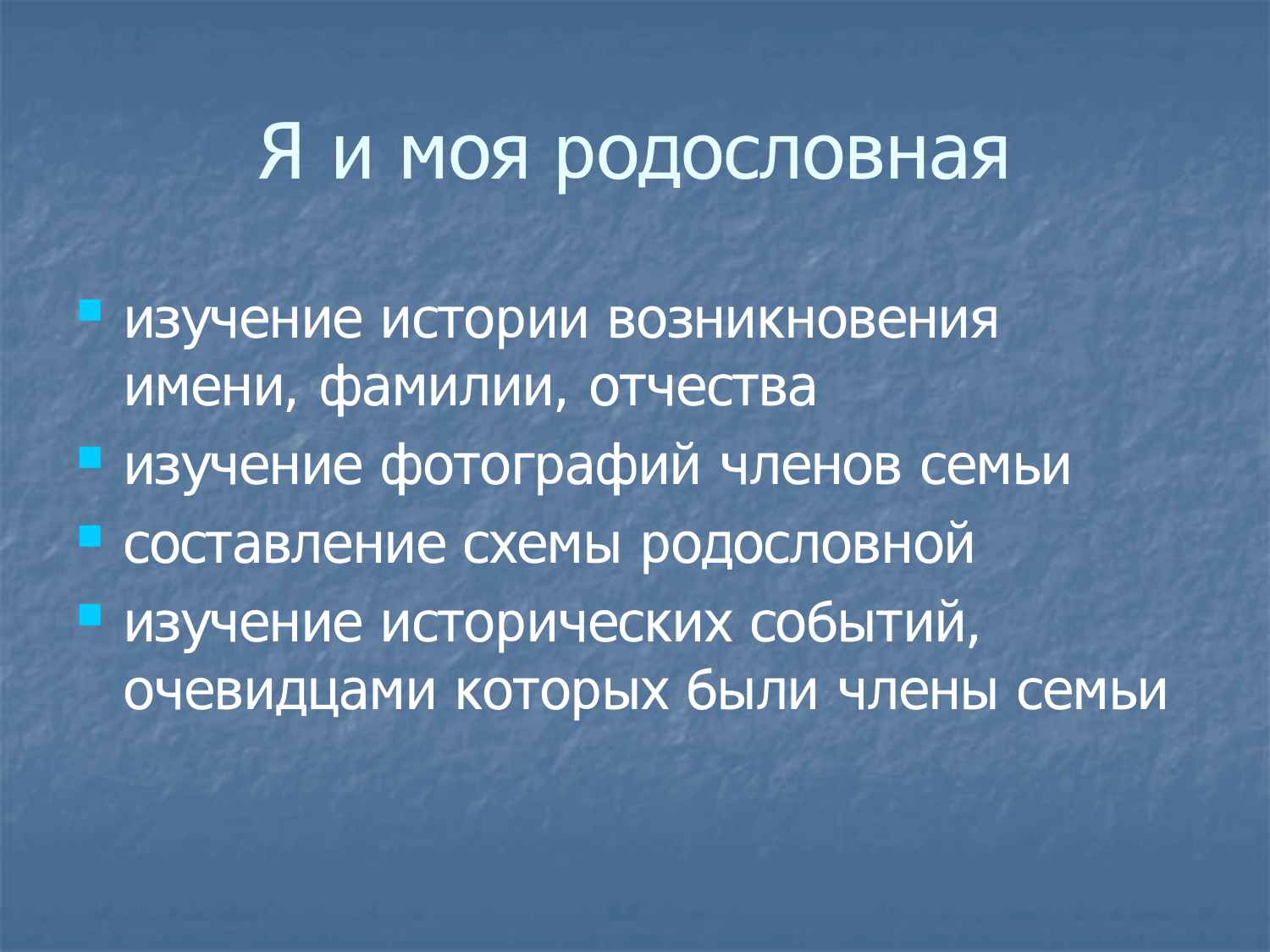

# Я и моя родословная
изучение истории возникновения имени, фамилии, отчества
изучение фотографий членов семьи
составление схемы родословной
изучение исторических событий, очевидцами которых были члены семьи